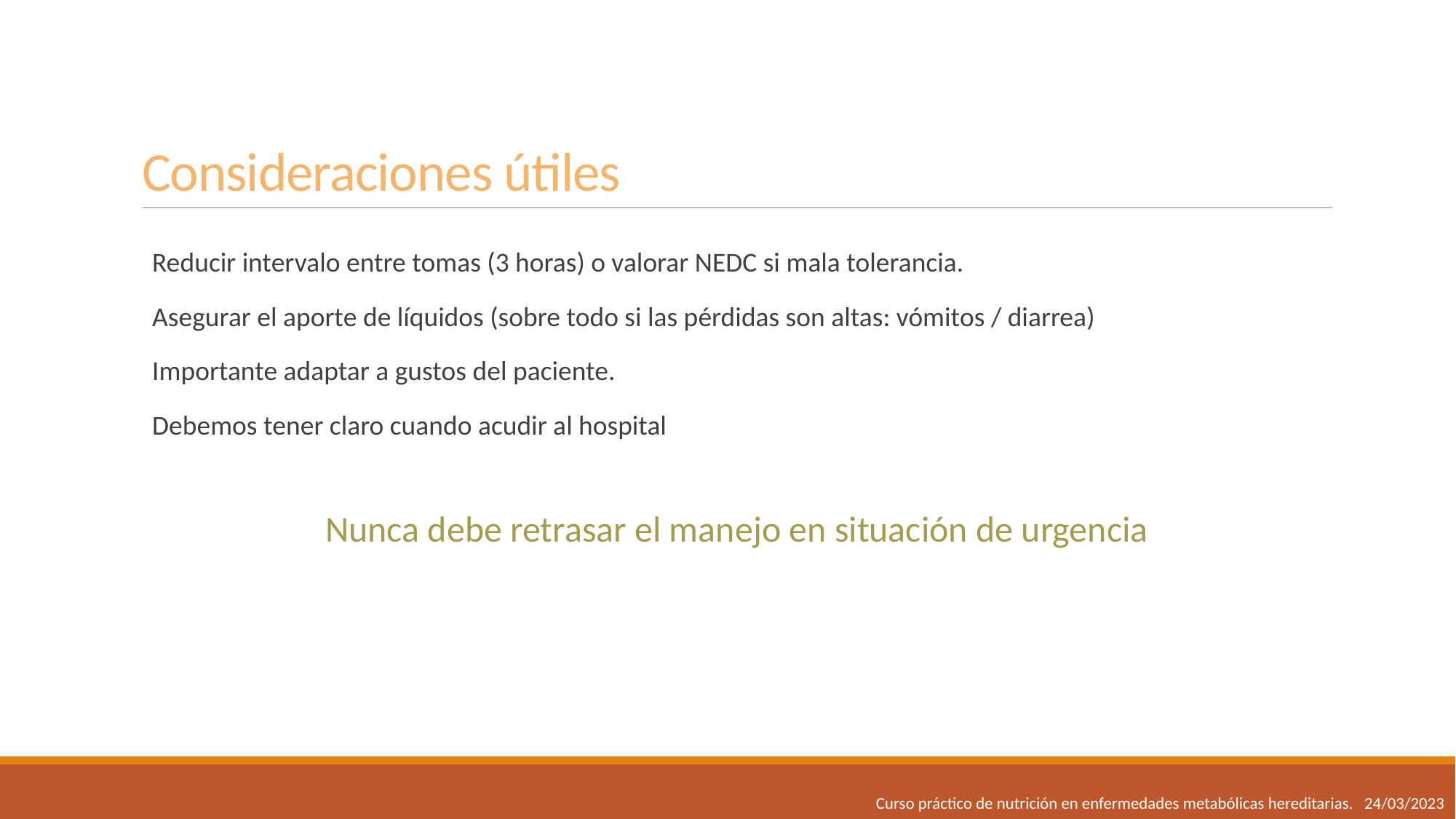

# Consideraciones útiles
Reducir intervalo entre tomas (3 horas) o valorar NEDC si mala tolerancia.
Asegurar el aporte de líquidos (sobre todo si las pérdidas son altas: vómitos / diarrea)
Importante adaptar a gustos del paciente.
Debemos tener claro cuando acudir al hospital

Nunca debe retrasar el manejo en situación de urgencia
Curso práctico de nutrición en enfermedades metabólicas hereditarias.   24/03/2023